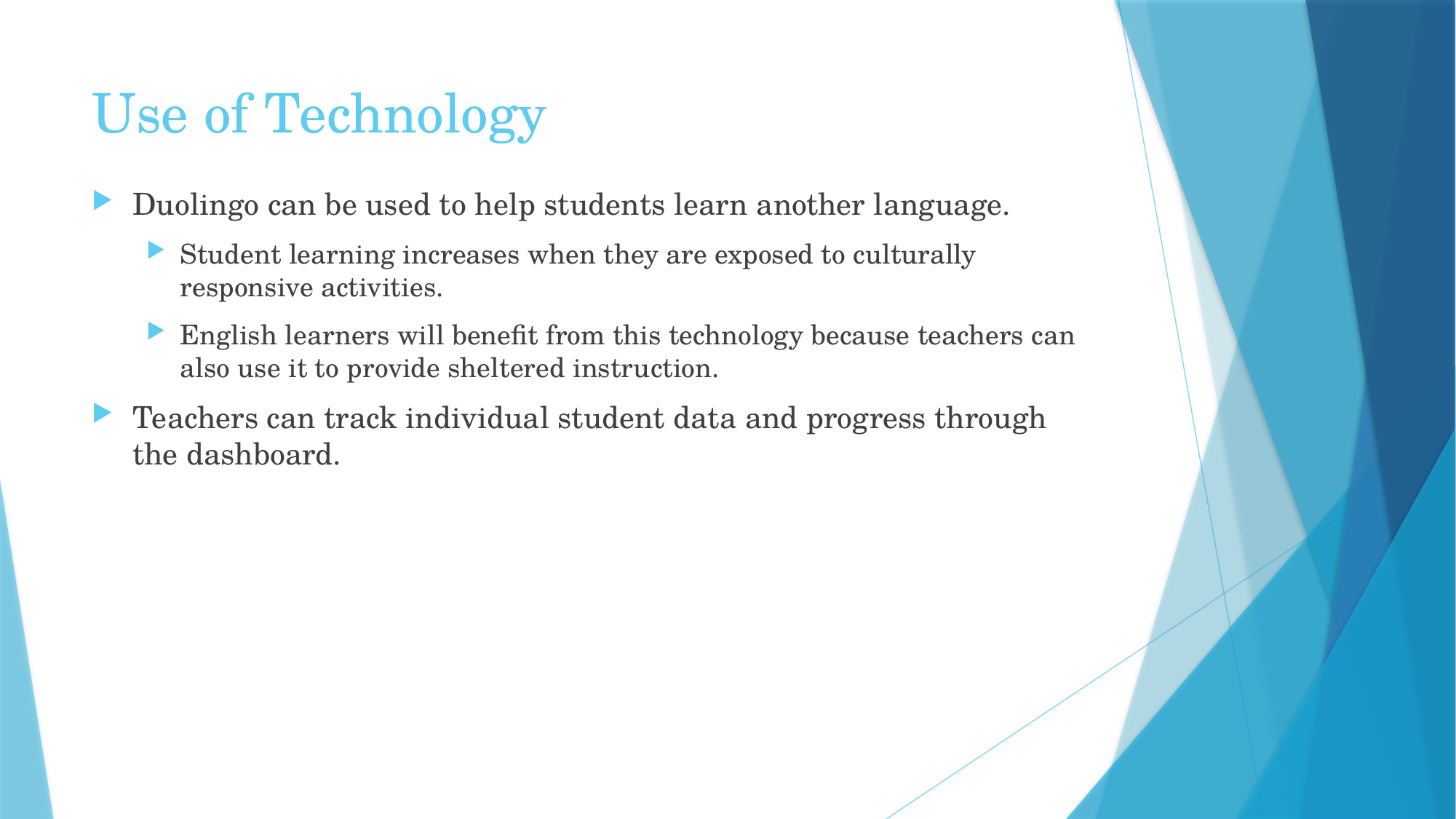

# Use of Technology
Duolingo can be used to help students learn another language.
Student learning increases when they are exposed to culturally responsive activities.
English learners will benefit from this technology because teachers can also use it to provide sheltered instruction.
Teachers can track individual student data and progress through the dashboard.